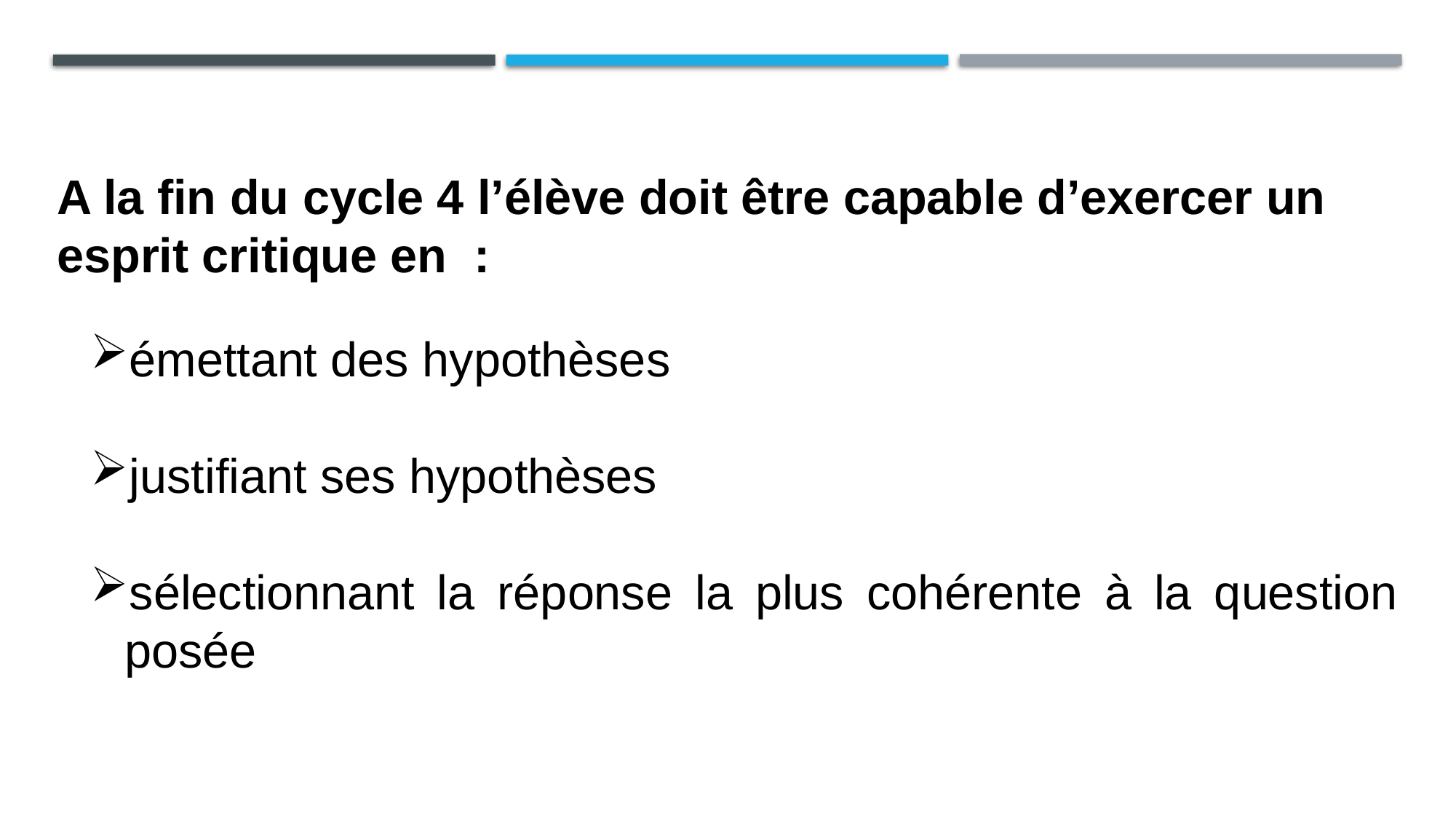

A la fin du cycle 4 l’élève doit être capable d’exercer un esprit critique en  :

émettant des hypothèses

justifiant ses hypothèses

sélectionnant la réponse la plus cohérente à la question posée